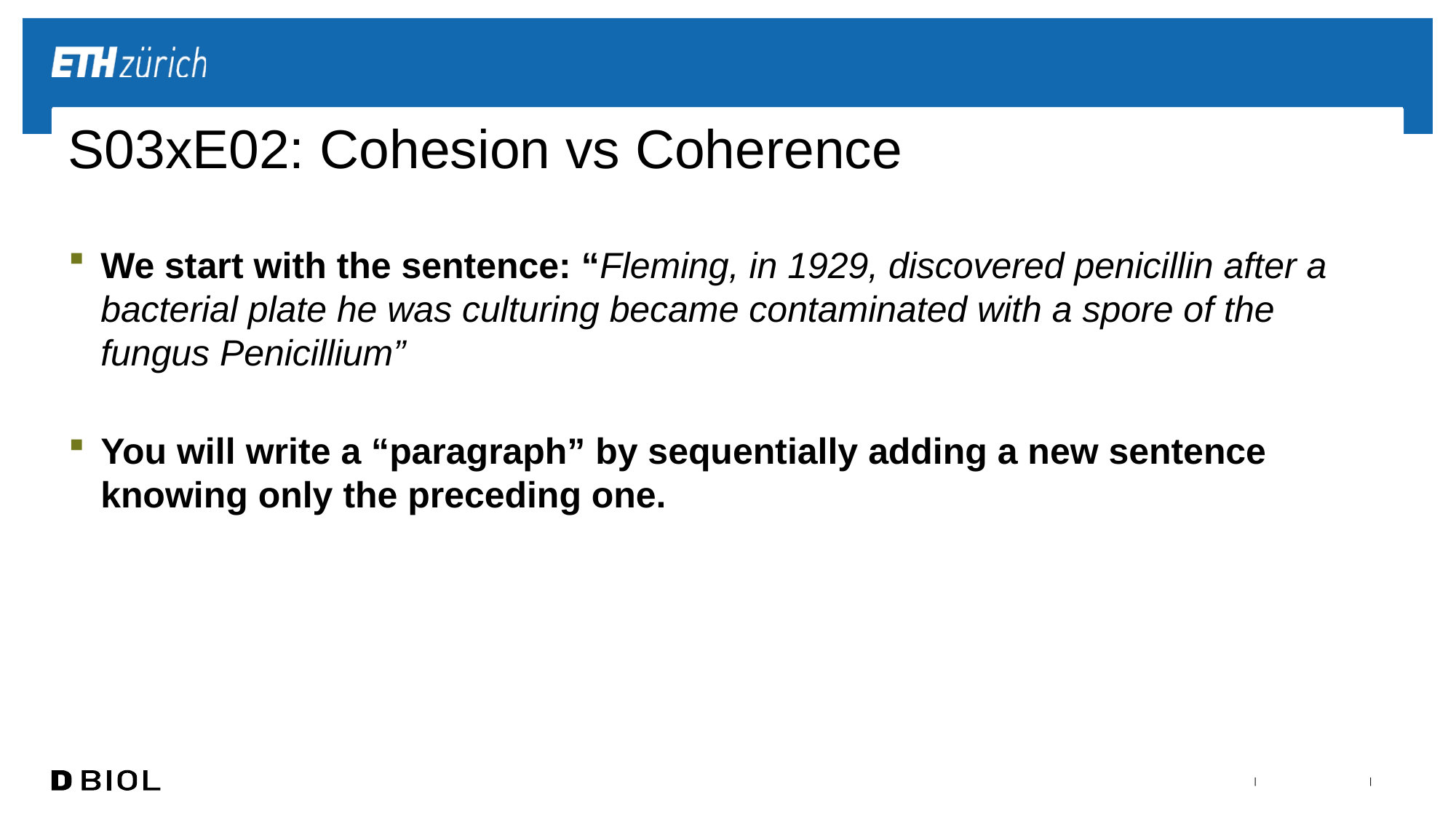

# S03xE02: Cohesion vs Coherence
We start with the sentence: “Fleming, in 1929, discovered penicillin after a bacterial plate he was culturing became contaminated with a spore of the fungus Penicillium”

You will write a “paragraph” by sequentially adding a new sentence knowing only the preceding one.